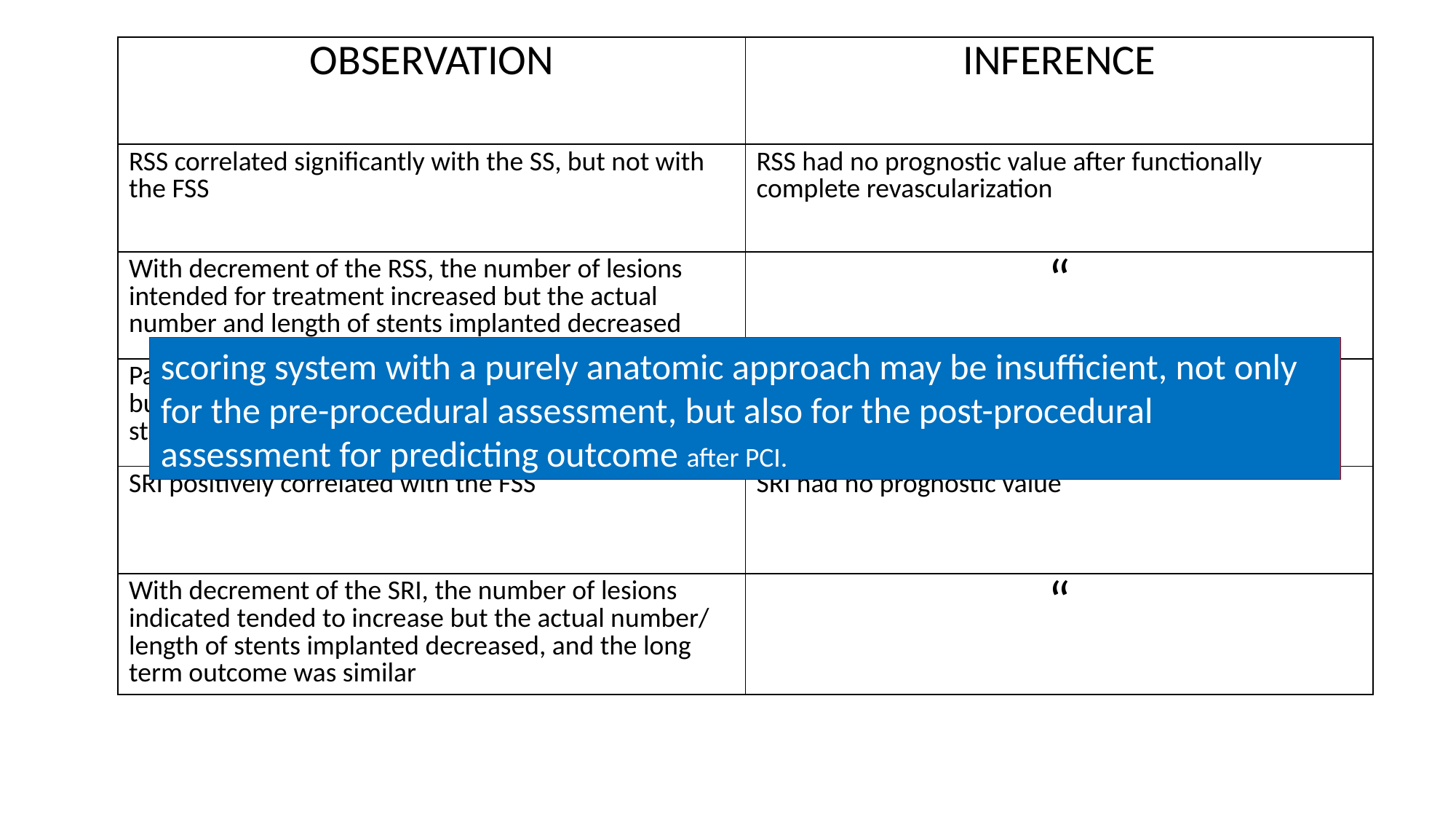

| OBSERVATION | INFERENCE |
| --- | --- |
| RSS correlated significantly with the SS, but not with the FSS | RSS had no prognostic value after functionally complete revascularization |
| With decrement of the RSS, the number of lesions intended for treatment increased but the actual number and length of stents implanted decreased | “ |
| Patients with an RSS >8 had the highest baseline SS, but received the fewest number and shortest length of stents | “ |
| SRI positively correlated with the FSS | SRI had no prognostic value |
| With decrement of the SRI, the number of lesions indicated tended to increase but the actual number/ length of stents implanted decreased, and the long term outcome was similar | “ |
scoring system with a purely anatomic approach may be insufficient, not only for the pre-procedural assessment, but also for the post-procedural assessment for predicting outcome after PCI.